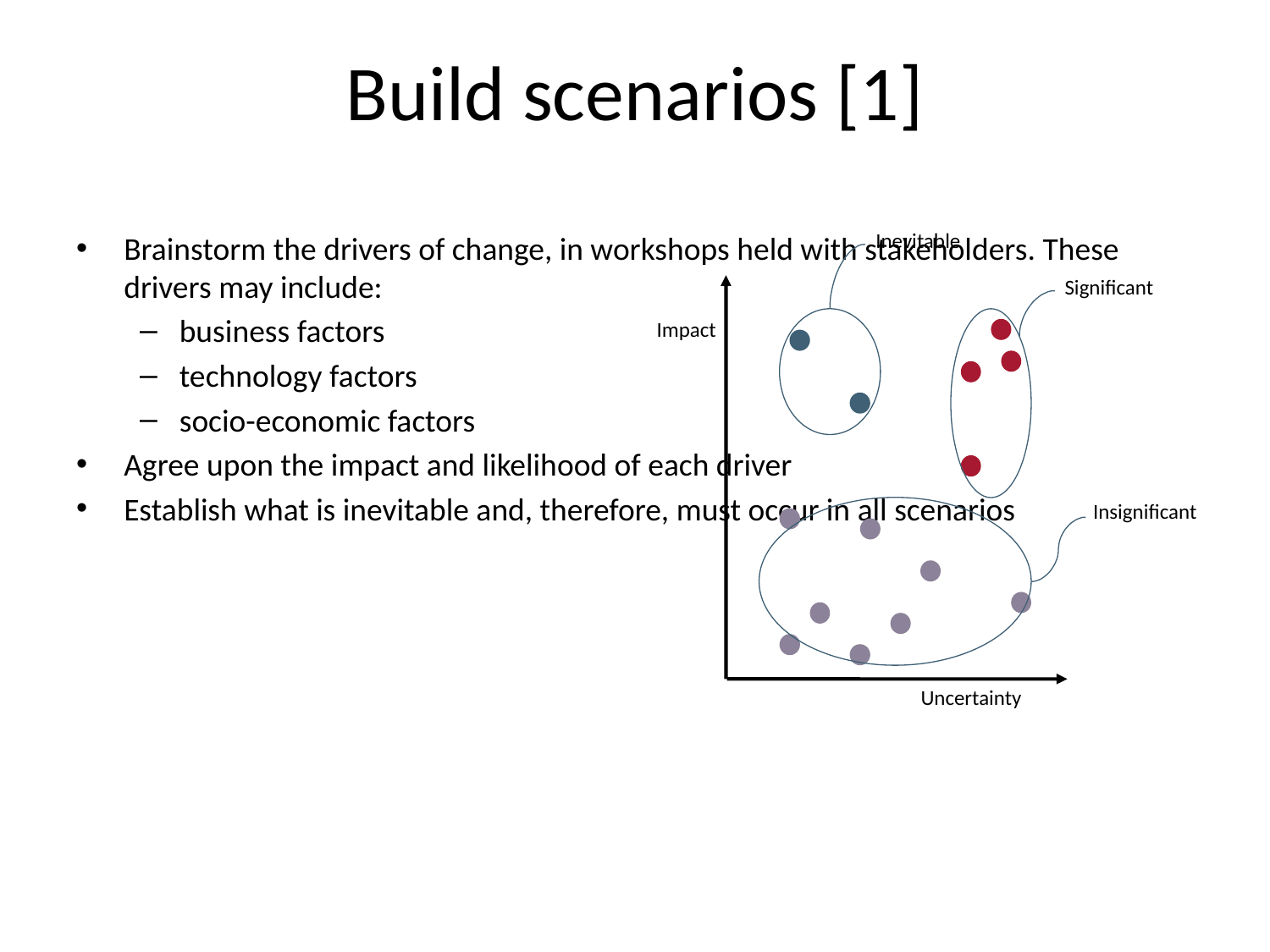

# Build scenarios [1]
Brainstorm the drivers of change, in workshops held with stakeholders. These drivers may include:
business factors
technology factors
socio-economic factors
Agree upon the impact and likelihood of each driver
Establish what is inevitable and, therefore, must occur in all scenarios

Inevitable

Significant

Impact

Insignificant

Uncertainty